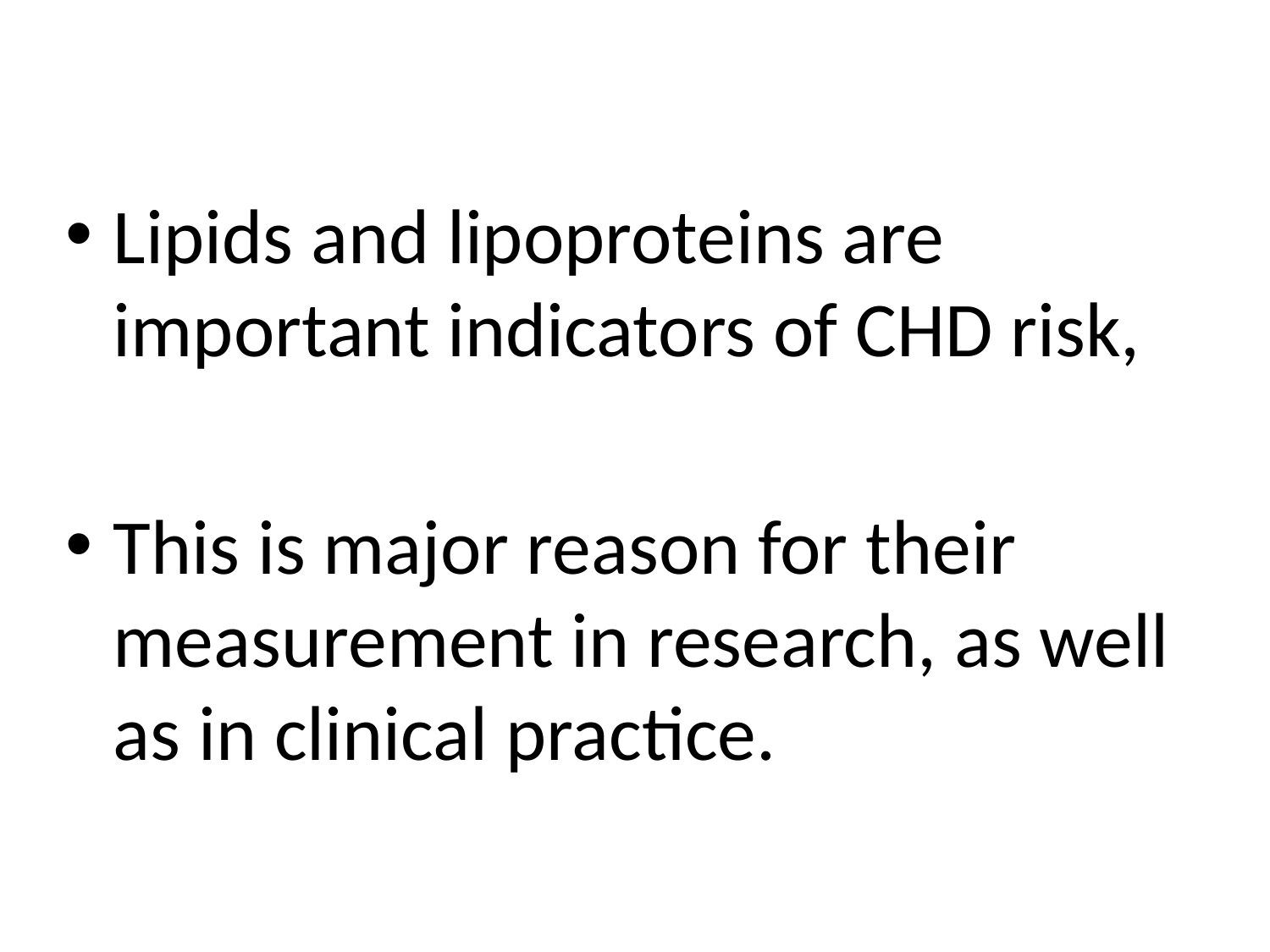

Lipids and lipoproteins are important indicators of CHD risk,

This is major reason for their measurement in research, as well as in clinical practice.